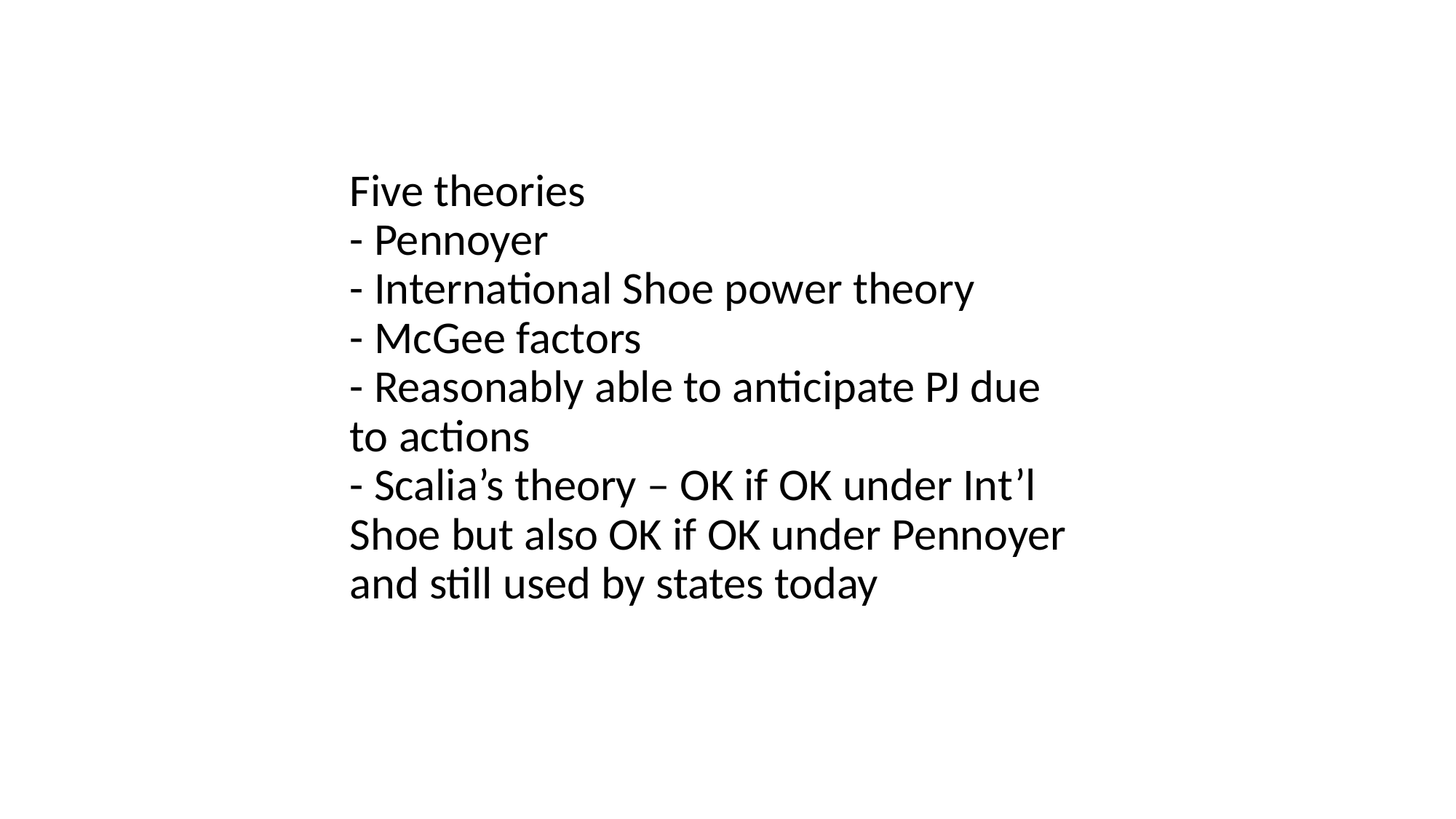

# Five theories - Pennoyer - International Shoe power theory - McGee factors - Reasonably able to anticipate PJ due to actions - Scalia’s theory – OK if OK under Int’l Shoe but also OK if OK under Pennoyer and still used by states today